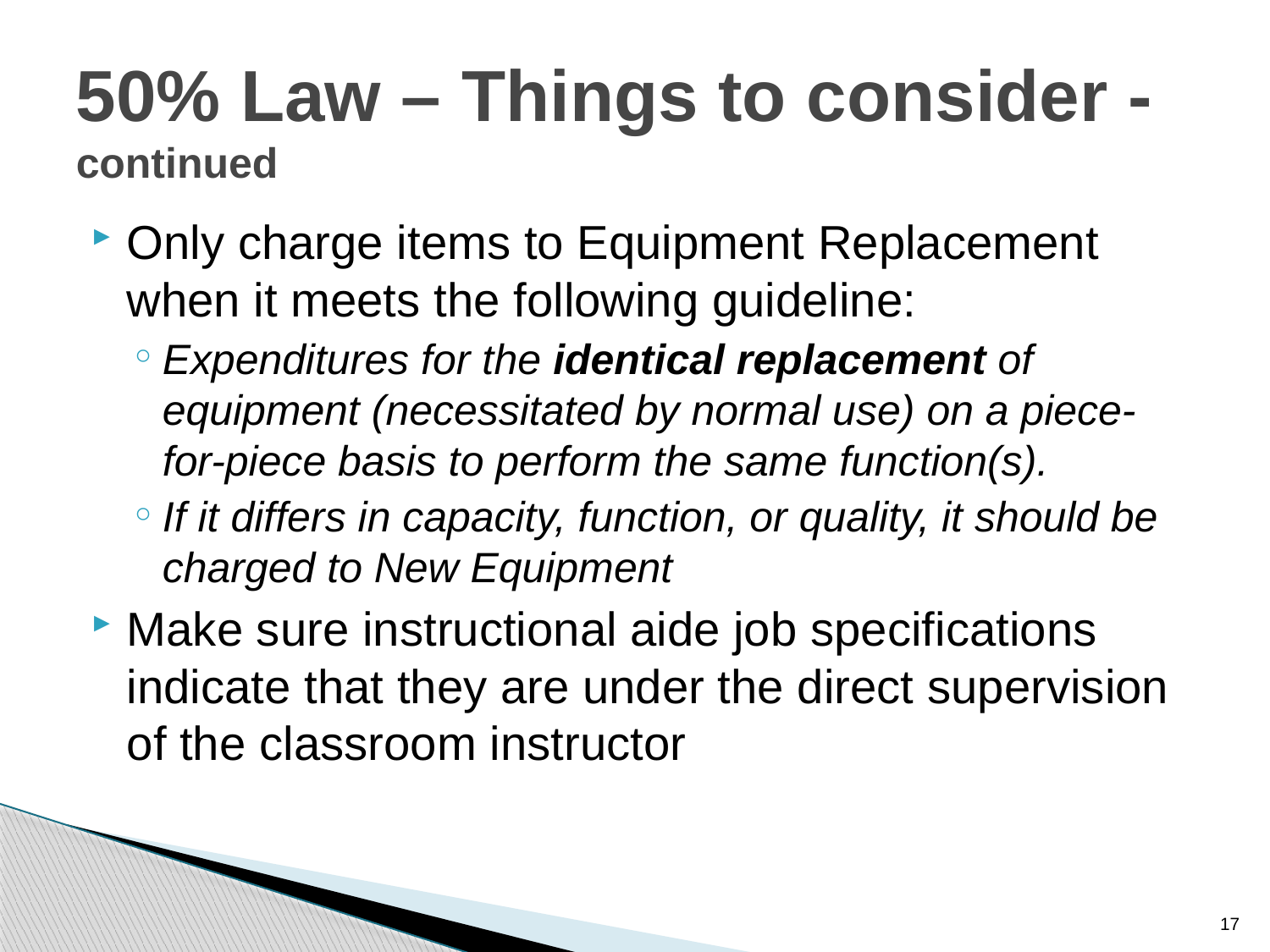

# 50% Law – Things to consider - continued
Only charge items to Equipment Replacement when it meets the following guideline:
Expenditures for the identical replacement of equipment (necessitated by normal use) on a piece-for-piece basis to perform the same function(s).
If it differs in capacity, function, or quality, it should be charged to New Equipment
Make sure instructional aide job specifications indicate that they are under the direct supervision of the classroom instructor
17